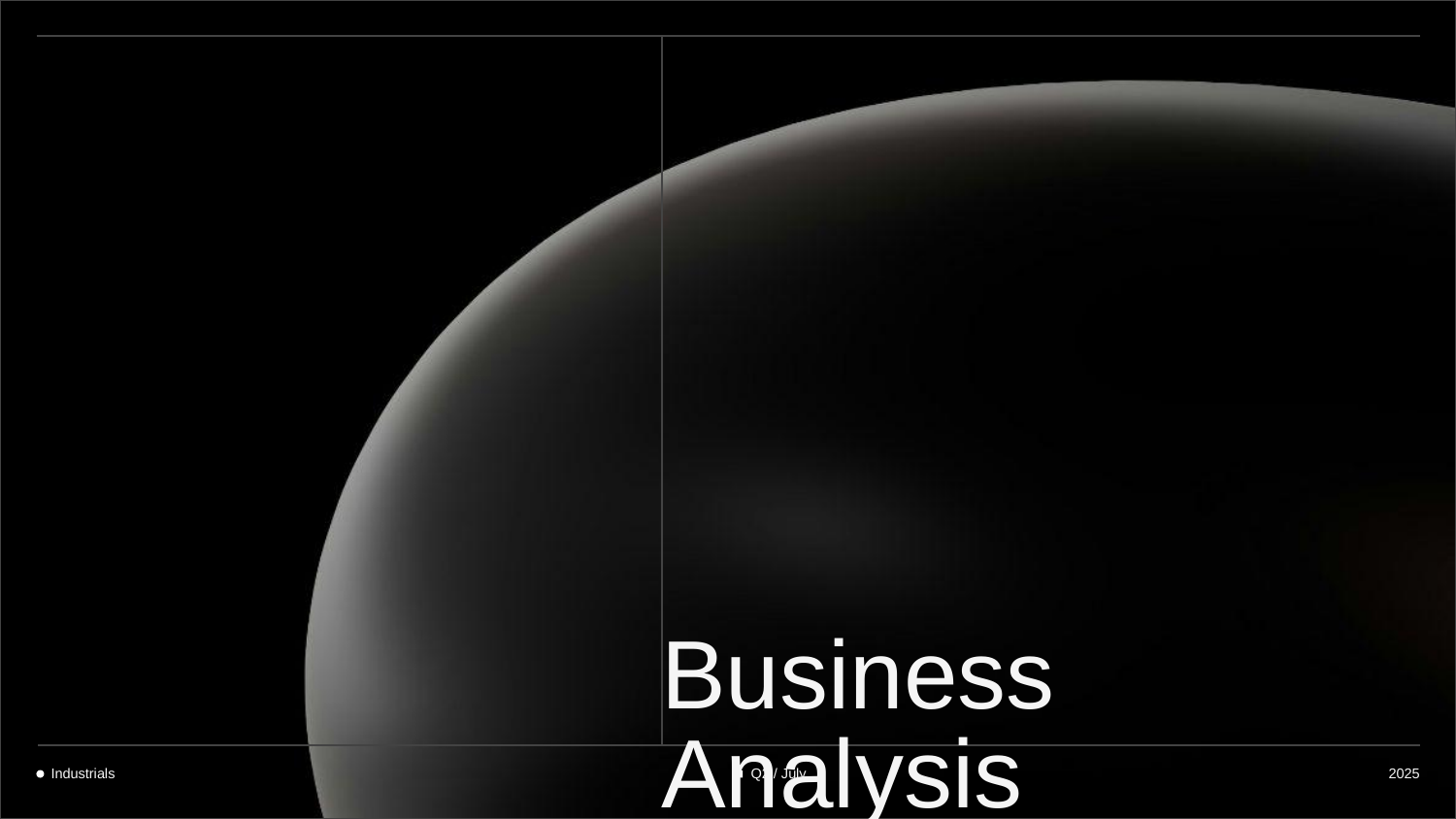

# Business Analysis
Industrials
Q2 / July
2025